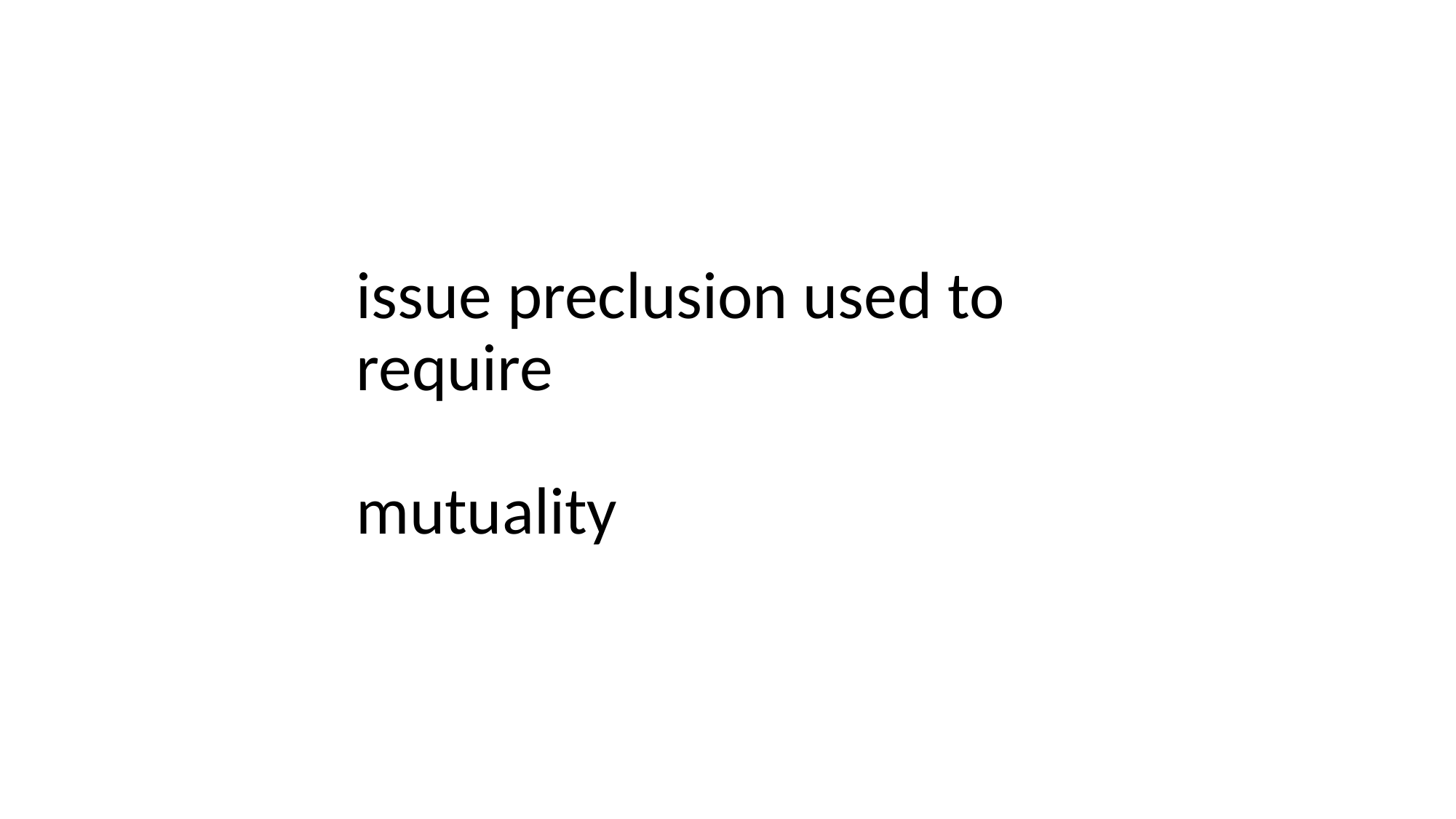

# issue preclusion used to require mutuality